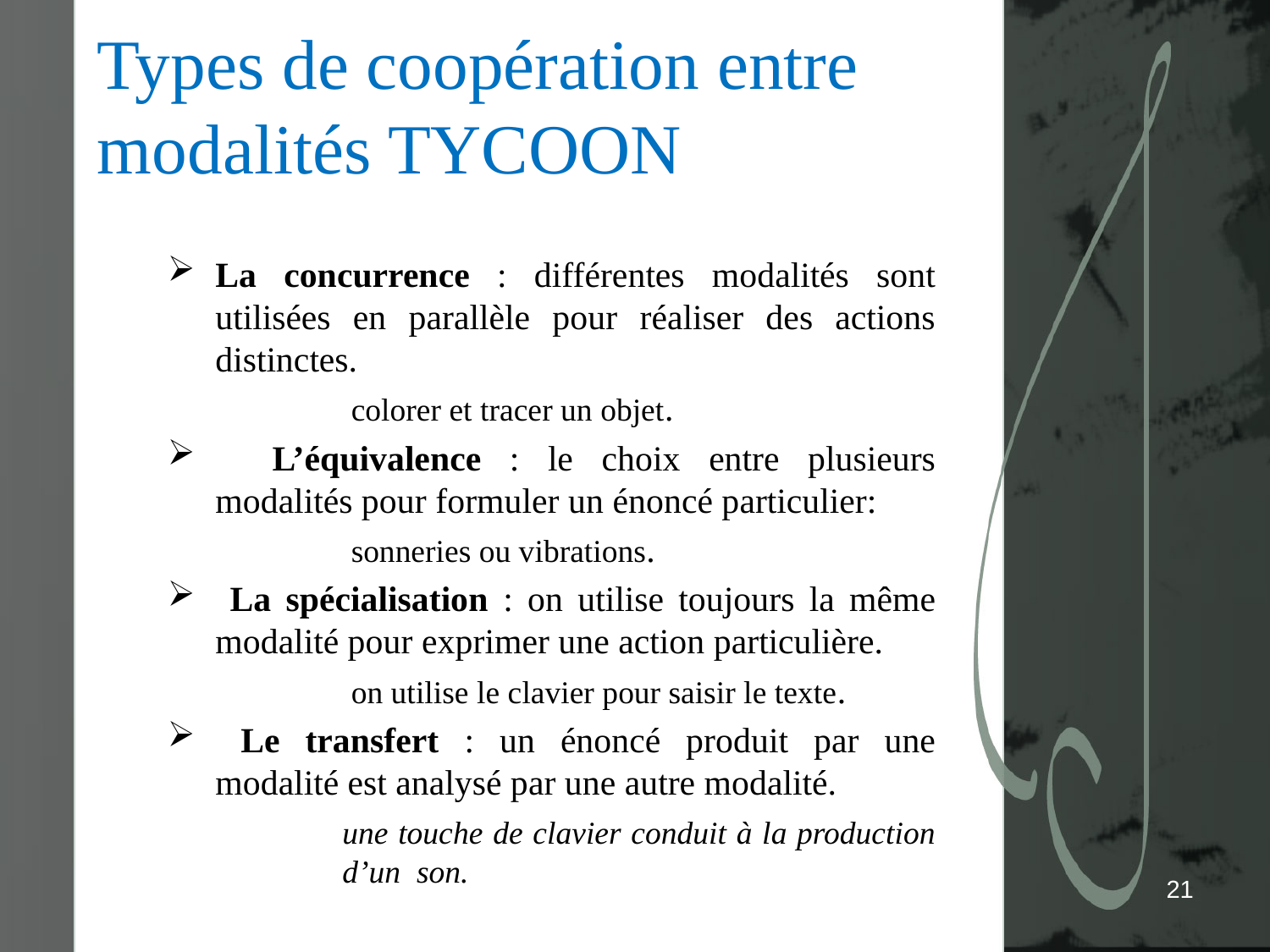

# Types de coopération entre modalités TYCOON

La concurrence : différentes modalités sont utilisées en parallèle pour réaliser des actions distinctes.
		 colorer et tracer un objet.
  L’équivalence : le choix entre plusieurs modalités pour formuler un énoncé particulier:
		 sonneries ou vibrations.
 La spécialisation : on utilise toujours la même modalité pour exprimer une action particulière.
		 on utilise le clavier pour saisir le texte.
 Le transfert : un énoncé produit par une modalité est analysé par une autre modalité.
		une touche de clavier conduit à la production 	d’un  son.
21